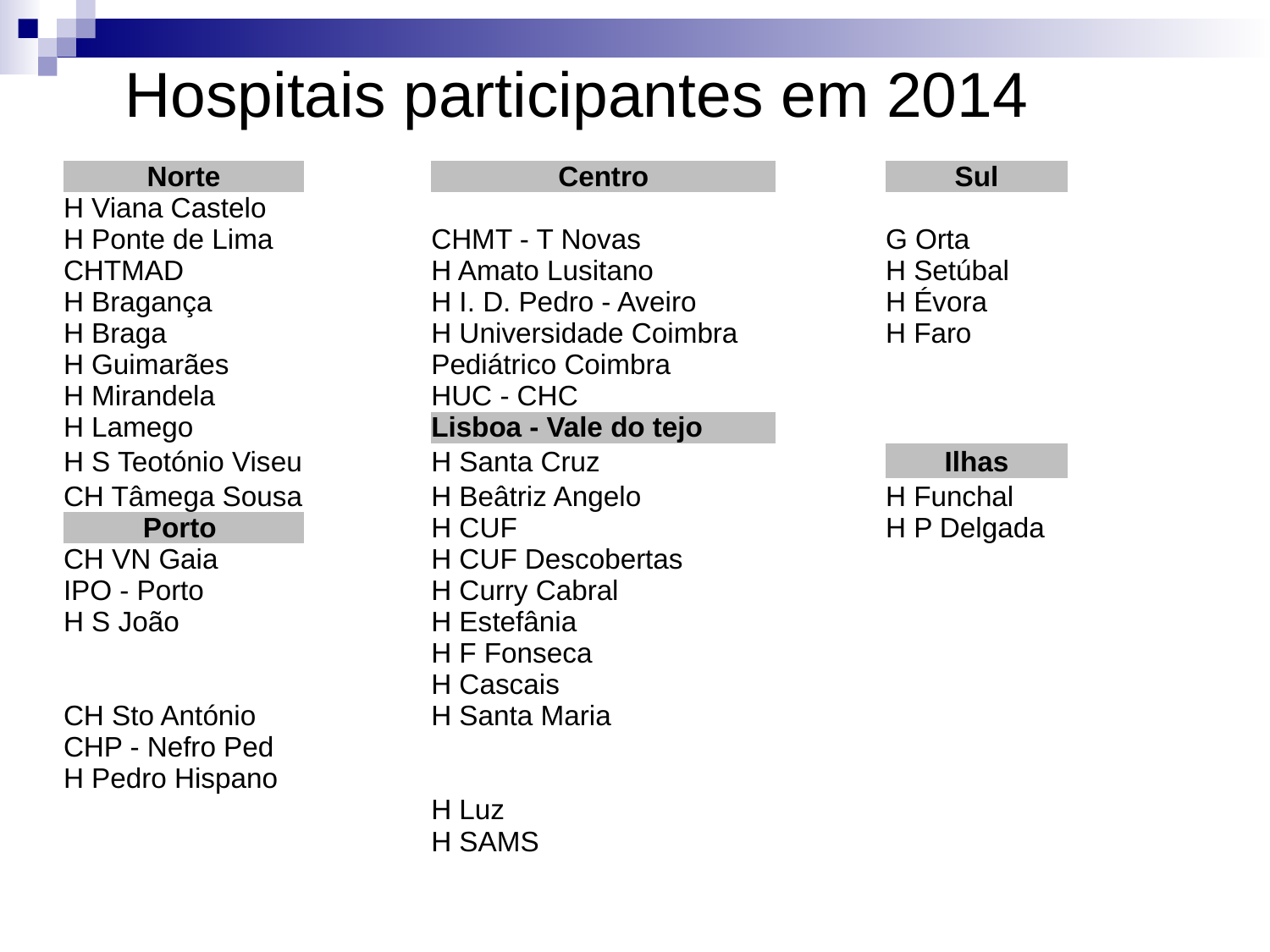

# Hospitais participantes em 2014
| Norte |  | Centro |  | Sul |  |
| --- | --- | --- | --- | --- | --- |
| H Viana Castelo H Ponte de Lima |  | CHMT - T Novas |  | G Orta |  |
| CHTMAD |  | H Amato Lusitano |  | H Setúbal |  |
| H Bragança |  | H I. D. Pedro - Aveiro |  | H Évora |  |
| H Braga |  | H Universidade Coimbra |  | H Faro |  |
| H Guimarães |  | Pediátrico Coimbra |  |  |  |
| H Mirandela |  | HUC - CHC |  |  |  |
| H Lamego |  | Lisboa - Vale do tejo |  |  |  |
| H S Teotónio Viseu |  | H Santa Cruz |  | Ilhas |  |
| CH Tâmega Sousa |  | H Beâtriz Angelo |  | H Funchal |  |
| Porto |  | H CUF |  | H P Delgada |  |
| CH VN Gaia |  | H CUF Descobertas |  |  |  |
| IPO - Porto |  | H Curry Cabral |  |  |  |
| H S João |  | H Estefânia |  |  |  |
| CH Sto António |  | H F Fonseca H Cascais H Santa Maria |  |  |  |
| CHP - Nefro Ped H Pedro Hispano |  | H Luz |  |  |  |
|  |  | H SAMS |  |  |  |
|  |  |  |  |  |  |